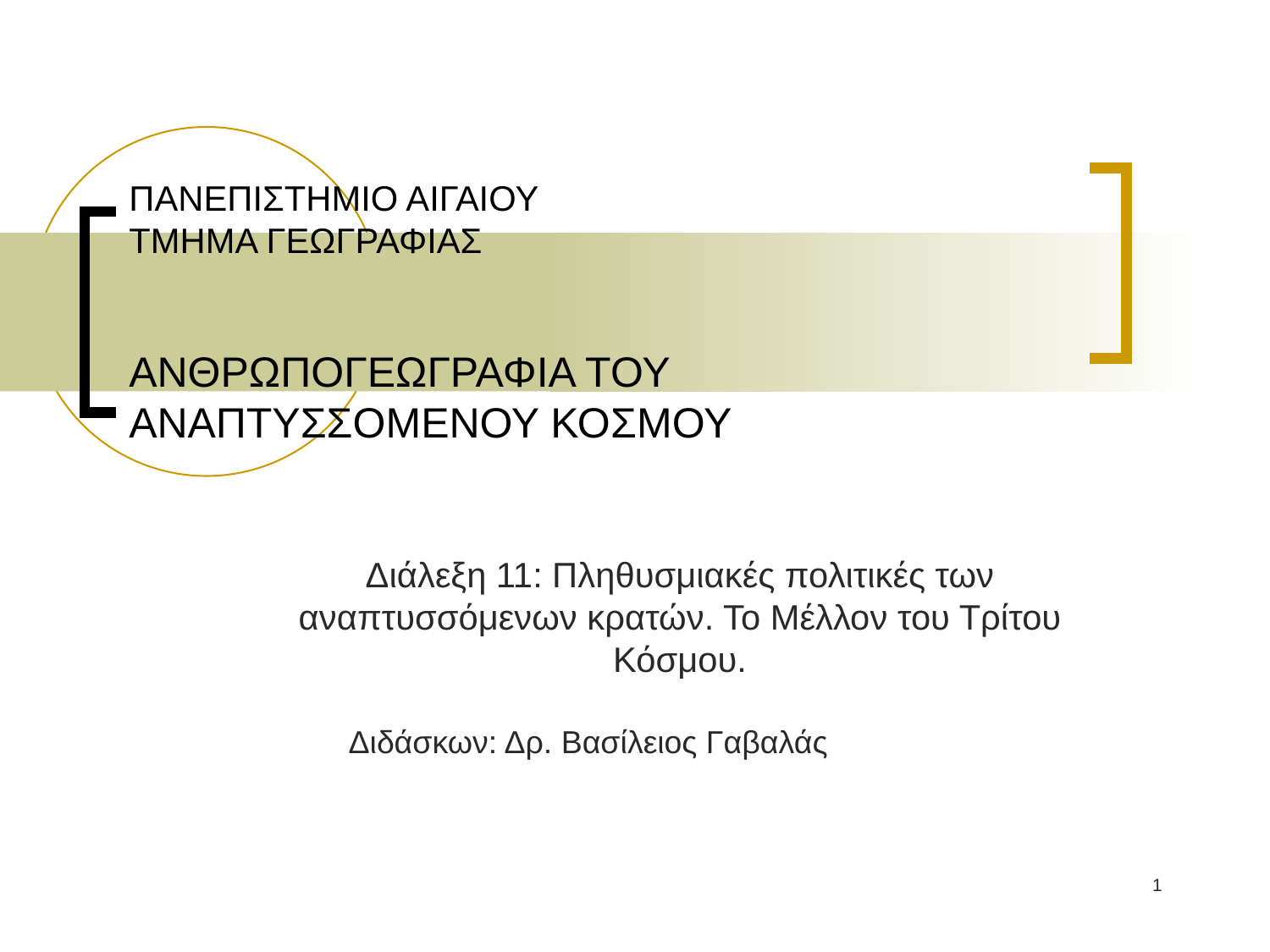

# ΠΑΝΕΠΙΣΤΗΜΙΟ ΑΙΓΑΙΟΥ ΤΜΗΜΑ ΓΕΩΓΡΑΦΙΑΣ ΑΝΘΡΩΠΟΓΕΩΓΡΑΦΙΑ ΤΟΥ ΑΝΑΠΤΥΣΣΟΜΕΝΟΥ ΚΟΣΜΟΥ
Διάλεξη 11: Πληθυσμιακές πολιτικές των αναπτυσσόμενων κρατών. Το Μέλλον του Τρίτου Κόσμου.
Διδάσκων: Δρ. Βασίλειος Γαβαλάς
1